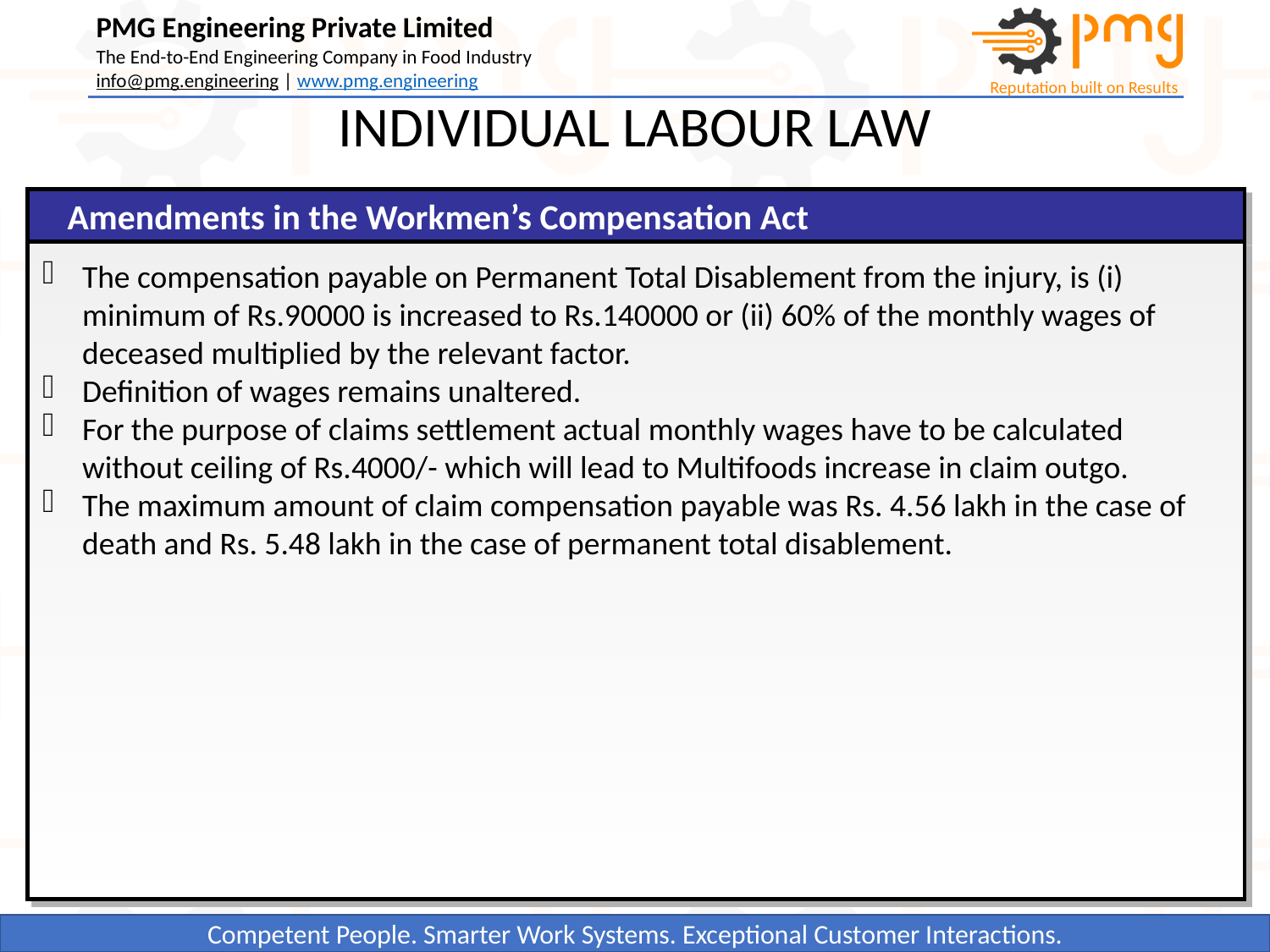

INDIVIDUAL LABOUR LAW
Amendments in the Workmen’s Compensation Act
The compensation payable on Permanent Total Disablement from the injury, is (i) minimum of Rs.90000 is increased to Rs.140000 or (ii) 60% of the monthly wages of deceased multiplied by the relevant factor.
Definition of wages remains unaltered.
For the purpose of claims settlement actual monthly wages have to be calculated without ceiling of Rs.4000/- which will lead to Multifoods increase in claim outgo.
The maximum amount of claim compensation payable was Rs. 4.56 lakh in the case of death and Rs. 5.48 lakh in the case of permanent total disablement.